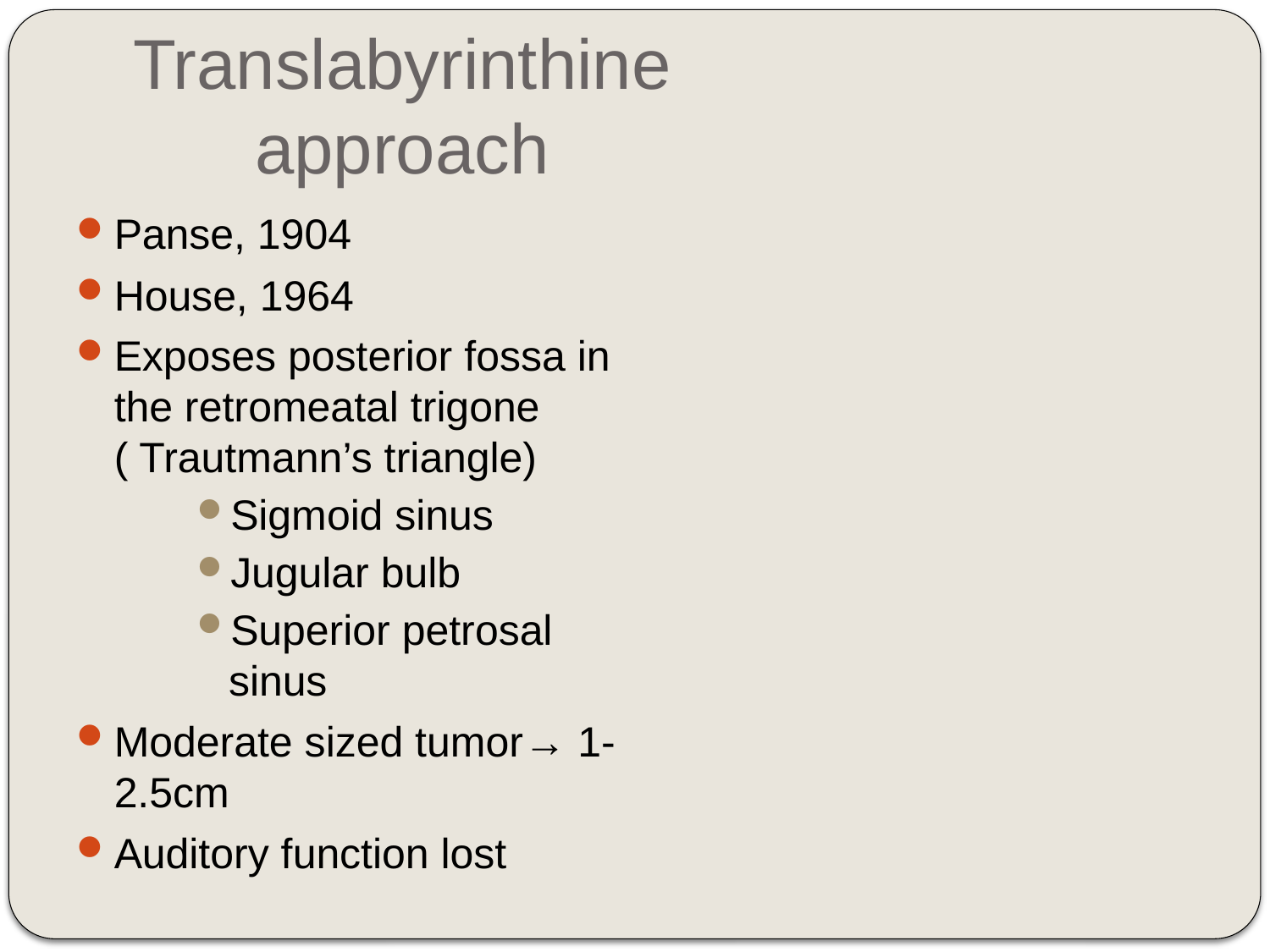

# Translabyrinthine approach
Panse, 1904
House, 1964
Exposes posterior fossa in the retromeatal trigone ( Trautmann’s triangle)
Sigmoid sinus
Jugular bulb
Superior petrosal sinus
Moderate sized tumor→ 1-2.5cm
Auditory function lost